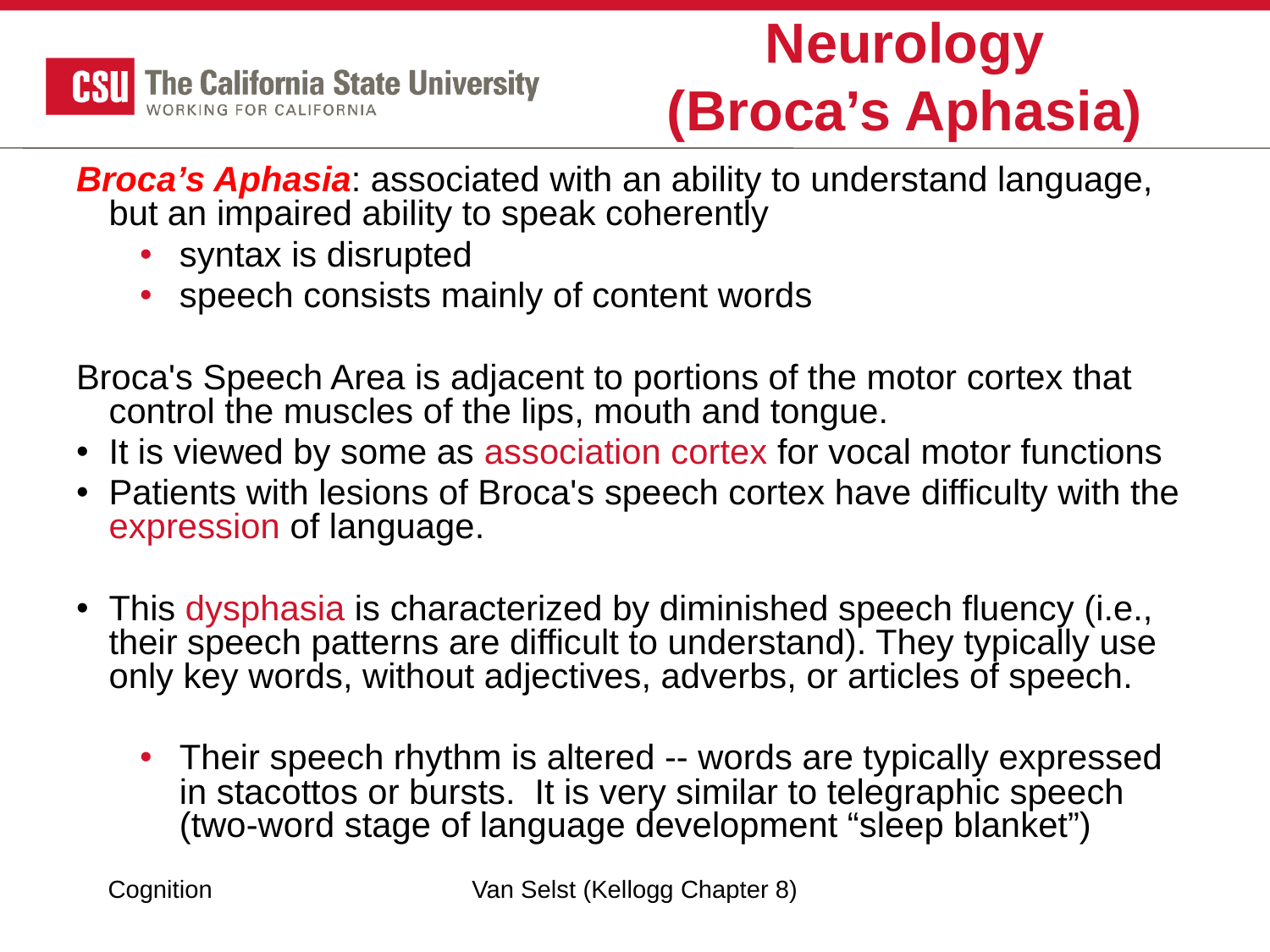

# Neurology (Broca’s Aphasia)
Broca’s Aphasia: associated with an ability to understand language, but an impaired ability to speak coherently
syntax is disrupted
speech consists mainly of content words

Broca's Speech Area is adjacent to portions of the motor cortex that control the muscles of the lips, mouth and tongue.
It is viewed by some as association cortex for vocal motor functions
Patients with lesions of Broca's speech cortex have difficulty with the expression of language.

This dysphasia is characterized by diminished speech fluency (i.e., their speech patterns are difficult to understand). They typically use only key words, without adjectives, adverbs, or articles of speech.

Their speech rhythm is altered -- words are typically expressed in stacottos or bursts.  It is very similar to telegraphic speech (two-word stage of language development “sleep blanket”)

Cognition
Van Selst (Kellogg Chapter 8)